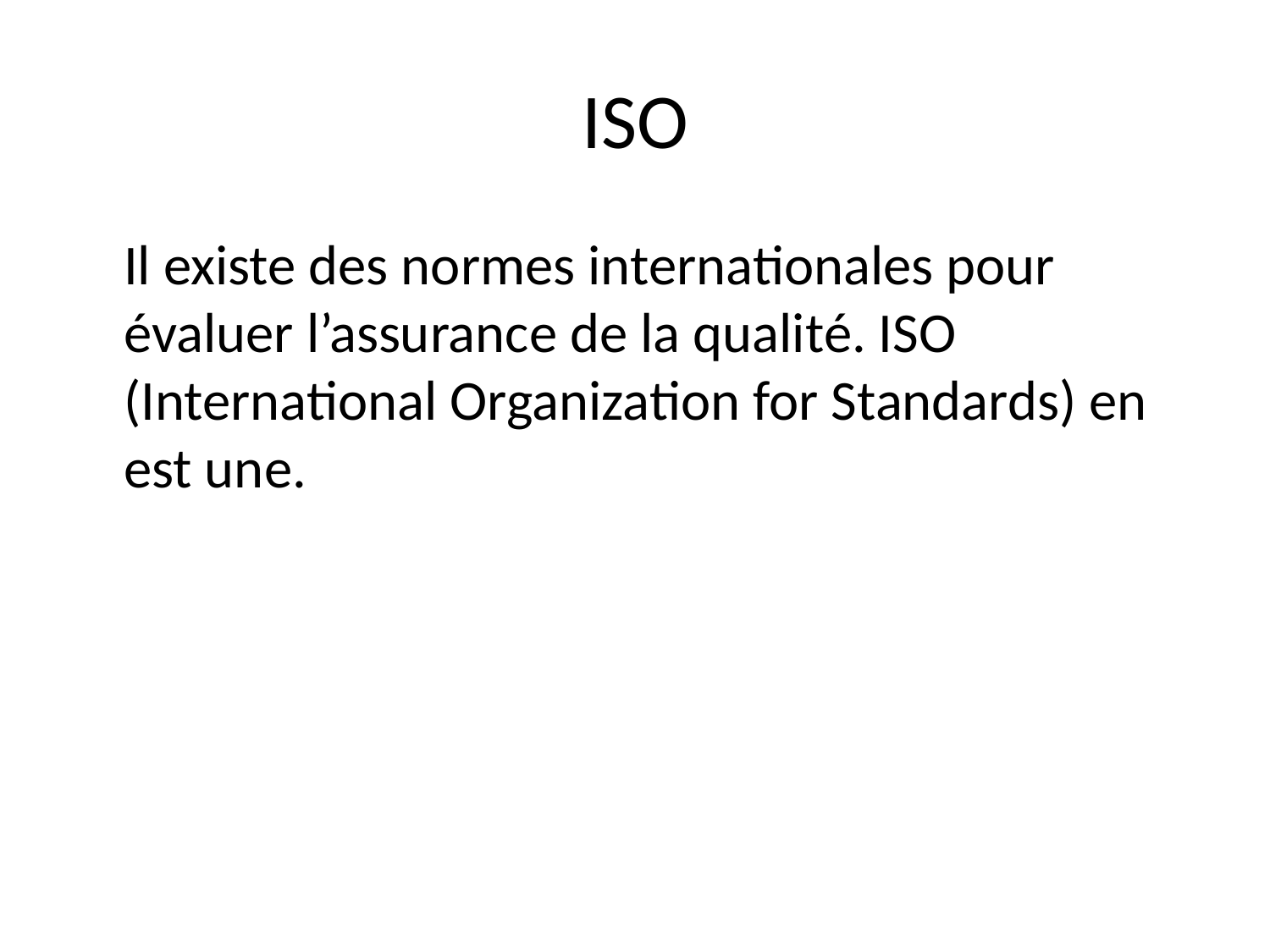

# ISO
	Il existe des normes internationales pour évaluer l’assurance de la qualité. ISO (International Organization for Standards) en est une.